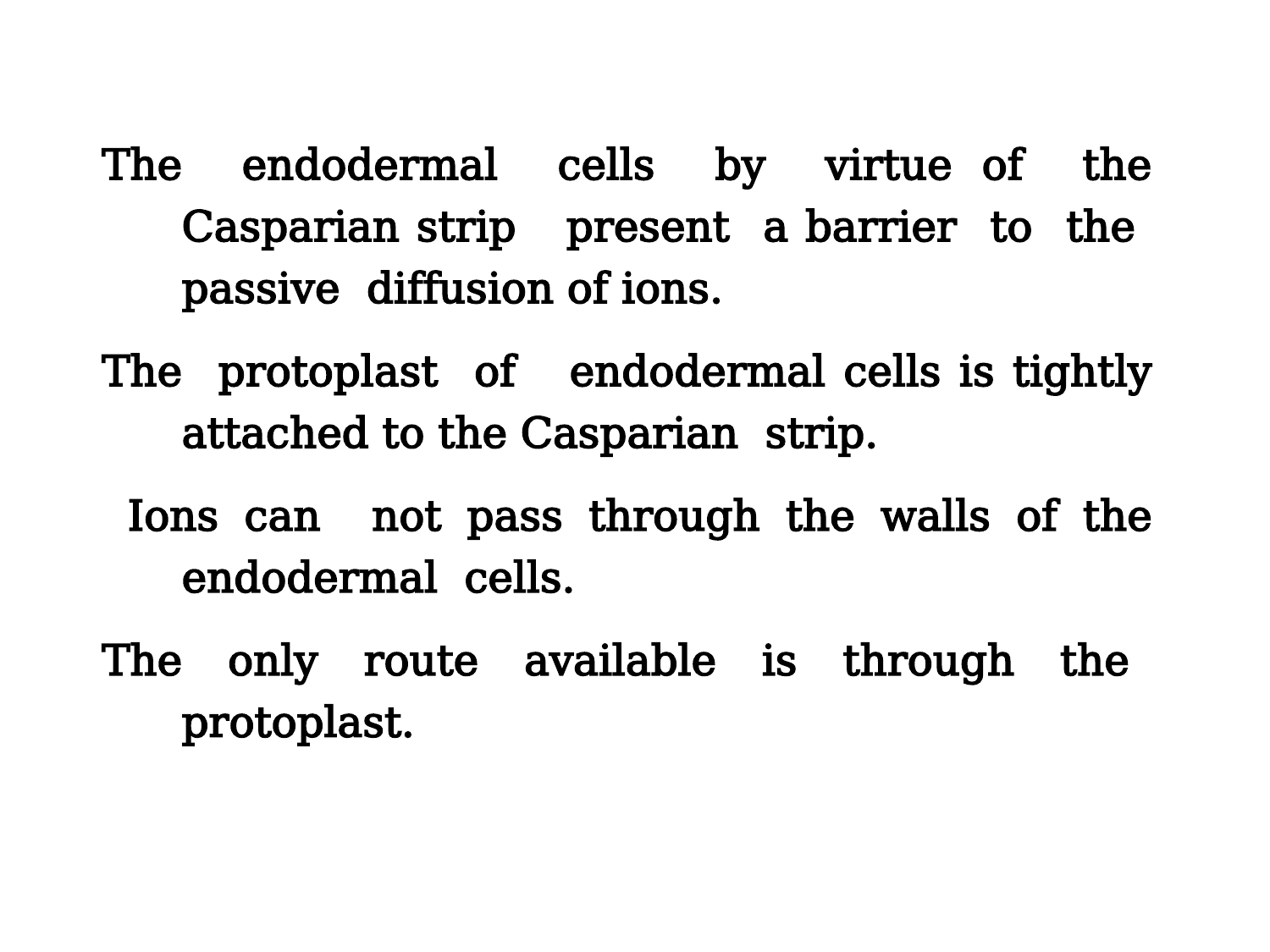

The  endodermal  cells  by  virtue of  the Casparian strip   present  a barrier  to  the  passive  diffusion of ions.
The  protoplast  of   endodermal cells is tightly attached to the Casparian  strip.
 Ions can  not pass through the walls of the endodermal  cells.
The  only  route  available  is  through  the  protoplast.